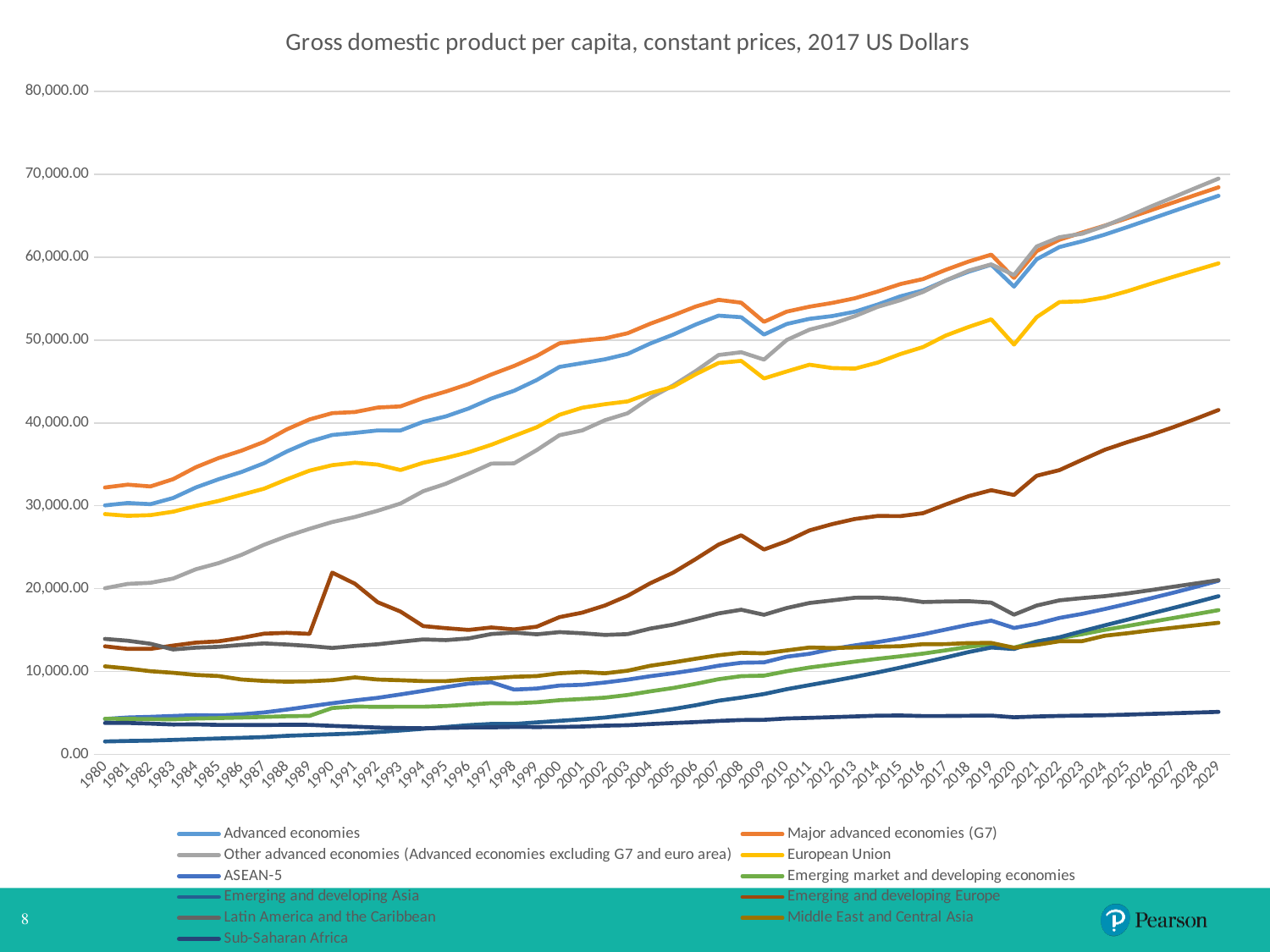

### Chart: Gross domestic product per capita, constant prices, 2017 US Dollars

| Category | Advanced economies | Major advanced economies (G7) | Other advanced economies (Advanced economies excluding G7 and euro area) | European Union | ASEAN-5 | Emerging market and developing economies | Emerging and developing Asia | Emerging and developing Europe | Latin America and the Caribbean | Middle East and Central Asia | Sub-Saharan Africa |
|---|---|---|---|---|---|---|---|---|---|---|---|
| 1980 | 30036.325 | 32198.792 | 20036.378 | 28988.412 | 4257.297 | 4282.372 | 1540.599 | 13025.319 | 13920.721 | 10609.088 | 3768.906 |
| 1981 | 30328.232 | 32543.685 | 20561.01 | 28778.673 | 4438.172 | 4275.504 | 1599.536 | 12718.246 | 13699.702 | 10349.641 | 3778.277 |
| 1982 | 30183.78 | 32326.933 | 20695.152 | 28860.128 | 4513.704 | 4238.725 | 1646.338 | 12712.544 | 13332.996 | 10022.64 | 3693.459 |
| 1983 | 30931.004 | 33207.041 | 21204.429 | 29277.592 | 4620.454 | 4216.169 | 1727.754 | 13114.301 | 12644.141 | 9832.377 | 3588.212 |
| 1984 | 32205.972 | 34653.226 | 22330.85 | 29968.435 | 4719.036 | 4301.211 | 1815.984 | 13473.483 | 12861.127 | 9571.983 | 3606.004 |
| 1985 | 33190.801 | 35755.287 | 23072.018 | 30572.083 | 4674.881 | 4363.464 | 1903.801 | 13628.358 | 12964.991 | 9439.756 | 3537.545 |
| 1986 | 34070.256 | 36645.379 | 24062.021 | 31316.562 | 4814.754 | 4424.528 | 1980.626 | 14049.055 | 13200.098 | 9021.545 | 3539.865 |
| 1987 | 35136.196 | 37708.238 | 25284.314 | 32054.906 | 5045.851 | 4503.805 | 2074.282 | 14550.604 | 13375.851 | 8844.776 | 3528.536 |
| 1988 | 36553.705 | 39220.268 | 26314.99 | 33181.345 | 5387.893 | 4587.839 | 2224.05 | 14657.011 | 13242.683 | 8754.863 | 3557.954 |
| 1989 | 37734.55 | 40422.15 | 27210.073 | 34235.827 | 5778.242 | 4628.104 | 2318.026 | 14527.273 | 13067.216 | 8806.714 | 3544.346 |
| 1990 | 38545.218 | 41177.001 | 28031.785 | 34901.46 | 6155.689 | 5577.457 | 2412.512 | 21925.838 | 12829.513 | 8940.99 | 3426.014 |
| 1991 | 38795.524 | 41313.314 | 28636.428 | 35195.183 | 6497.627 | 5757.285 | 2507.048 | 20580.174 | 13072.582 | 9272.933 | 3327.144 |
| 1992 | 39091.828 | 41855.752 | 29390.729 | 34966.17 | 6809.189 | 5712.879 | 2676.425 | 18346.042 | 13276.537 | 9018.003 | 3221.215 |
| 1993 | 39088.699 | 41996.171 | 30259.144 | 34309.29 | 7219.961 | 5736.793 | 2862.312 | 17226.819 | 13576.382 | 8929.98 | 3168.271 |
| 1994 | 40128.292 | 42986.338 | 31743.736 | 35184.658 | 7644.946 | 5733.041 | 3072.772 | 15467.785 | 13860.953 | 8827.263 | 3132.343 |
| 1995 | 40784.628 | 43783.297 | 32655.903 | 35769.362 | 8105.88 | 5826.712 | 3291.259 | 15215.494 | 13772.633 | 8819.429 | 3167.761 |
| 1996 | 41743.169 | 44695.732 | 33857.376 | 36463.729 | 8522.674 | 5991.994 | 3509.134 | 15002.603 | 13979.468 | 9053.389 | 3228.532 |
| 1997 | 42939.709 | 45843.215 | 35084.048 | 37363.493 | 8691.196 | 6162.334 | 3660.999 | 15299.17 | 14512.552 | 9171.873 | 3240.489 |
| 1998 | 43875.639 | 46876.015 | 35113.891 | 38421.912 | 7802.082 | 6140.931 | 3654.968 | 15064.998 | 14686.288 | 9348.52 | 3290.668 |
| 1999 | 45176.025 | 48085.076 | 36722.287 | 39476.191 | 7929.369 | 6268.054 | 3842.817 | 15398.336 | 14475.005 | 9433.892 | 3275.761 |
| 2000 | 46758.74 | 49614.831 | 38517.86 | 40981.155 | 8293.955 | 6522.794 | 4032.911 | 16550.155 | 14737.923 | 9776.281 | 3289.192 |
| 2001 | 47217.242 | 49942.883 | 39093.958 | 41831.359 | 8382.997 | 6667.457 | 4215.431 | 17094.972 | 14602.828 | 9923.616 | 3343.844 |
| 2002 | 47676.315 | 50205.242 | 40325.09 | 42259.031 | 8658.422 | 6832.692 | 4430.207 | 17954.162 | 14401.395 | 9768.557 | 3445.038 |
| 2003 | 48328.386 | 50827.176 | 41168.936 | 42594.683 | 9003.29 | 7149.817 | 4735.377 | 19122.841 | 14500.62 | 10081.835 | 3503.816 |
| 2004 | 49586.502 | 51977.137 | 43028.07 | 43602.097 | 9419.561 | 7590.805 | 5070.877 | 20644.633 | 15168.269 | 10682.901 | 3640.196 |
| 2005 | 50653.223 | 52976.736 | 44523.155 | 44363.831 | 9773.491 | 7997.442 | 5455.331 | 21914.104 | 15635.691 | 11081.429 | 3764.994 |
| 2006 | 51880.964 | 54049.549 | 46266.835 | 45876.0 | 10184.455 | 8497.87 | 5914.547 | 23567.197 | 16302.126 | 11530.487 | 3882.959 |
| 2007 | 52948.87 | 54852.018 | 48197.289 | 47230.439 | 10687.389 | 9057.463 | 6464.856 | 25302.933 | 16998.255 | 11954.642 | 4022.123 |
| 2008 | 52753.633 | 54510.925 | 48530.427 | 47491.387 | 11045.05 | 9425.805 | 6839.166 | 26424.318 | 17444.687 | 12249.134 | 4126.361 |
| 2009 | 50660.2 | 52198.642 | 47641.828 | 45367.788 | 11089.886 | 9485.065 | 7267.21 | 24708.482 | 16833.64 | 12177.122 | 4156.228 |
| 2010 | 51939.674 | 53427.946 | 50007.051 | 46210.655 | 11774.01 | 10019.172 | 7852.453 | 25711.725 | 17648.578 | 12535.006 | 4318.65 |
| 2011 | 52559.223 | 54030.916 | 51255.941 | 47026.33 | 12121.991 | 10468.482 | 8348.089 | 27013.942 | 18255.735 | 12884.648 | 4389.224 |
| 2012 | 52891.767 | 54482.412 | 51957.491 | 46623.757 | 12699.522 | 10816.585 | 8831.56 | 27775.203 | 18569.912 | 12824.014 | 4471.389 |
| 2013 | 53427.595 | 55048.039 | 52887.249 | 46552.576 | 13141.405 | 11179.839 | 9339.649 | 28396.48 | 18891.028 | 12885.12 | 4561.626 |
| 2014 | 54286.966 | 55851.894 | 54006.48 | 47278.507 | 13538.648 | 11517.144 | 9877.634 | 28758.939 | 18916.261 | 12977.841 | 4655.967 |
| 2015 | 55277.75 | 56760.111 | 54811.404 | 48311.69 | 13988.074 | 11818.348 | 10455.278 | 28740.563 | 18749.302 | 13030.637 | 4676.103 |
| 2016 | 55995.745 | 57361.258 | 55814.918 | 49156.029 | 14471.955 | 12145.05 | 11058.751 | 29098.391 | 18372.348 | 13285.502 | 4612.419 |
| 2017 | 57197.798 | 58478.081 | 57195.257 | 50549.348 | 15055.619 | 12543.202 | 11683.438 | 30143.855 | 18435.689 | 13292.041 | 4618.402 |
| 2018 | 58249.599 | 59474.968 | 58369.542 | 51579.744 | 15633.749 | 12963.503 | 12331.458 | 31151.781 | 18472.328 | 13419.187 | 4643.776 |
| 2019 | 59092.766 | 60312.71 | 59135.178 | 52503.312 | 16127.748 | 13272.978 | 12880.268 | 31872.043 | 18297.87 | 13435.844 | 4663.556 |
| 2020 | 56450.18 | 57500.058 | 57851.297 | 49455.99 | 15240.712 | 12861.605 | 12700.87 | 31298.007 | 16845.843 | 12855.862 | 4463.685 |
| 2021 | 59750.501 | 60733.158 | 61298.302 | 52766.089 | 15743.817 | 13619.964 | 13594.508 | 33612.013 | 17951.788 | 13204.288 | 4558.02 |
| 2022 | 61232.484 | 62111.49 | 62411.155 | 54590.204 | 16451.878 | 14017.479 | 14120.989 | 34299.631 | 18575.994 | 13636.421 | 4623.818 |
| 2023 | 61926.038 | 62982.899 | 62835.445 | 54681.467 | 16942.064 | 14485.326 | 14856.276 | 35546.467 | 18849.948 | 13650.455 | 4666.074 |
| 2024 | 62733.416 | 63818.159 | 63782.436 | 55140.584 | 17531.508 | 15014.714 | 15559.543 | 36763.125 | 19082.384 | 14305.641 | 4708.827 |
| 2025 | 63649.013 | 64720.405 | 64896.077 | 55903.216 | 18162.271 | 15482.409 | 16250.159 | 37685.714 | 19417.773 | 14609.259 | 4782.311 |
| 2026 | 64597.963 | 65648.535 | 66093.305 | 56778.097 | 18812.251 | 15964.524 | 16954.428 | 38526.738 | 19800.203 | 14951.099 | 4862.343 |
| 2027 | 65544.554 | 66591.255 | 67220.74 | 57623.809 | 19490.045 | 16435.258 | 17644.519 | 39470.263 | 20209.603 | 15266.397 | 4942.743 |
| 2028 | 66483.923 | 67523.104 | 68369.765 | 58442.939 | 20198.817 | 16909.267 | 18346.672 | 40495.165 | 20614.059 | 15565.057 | 5026.259 |
| 2029 | 67410.701 | 68441.61 | 69489.317 | 59259.87 | 20940.275 | 17395.877 | 19074.227 | 41561.511 | 21010.863 | 15869.117 | 5113.699 |
#

8